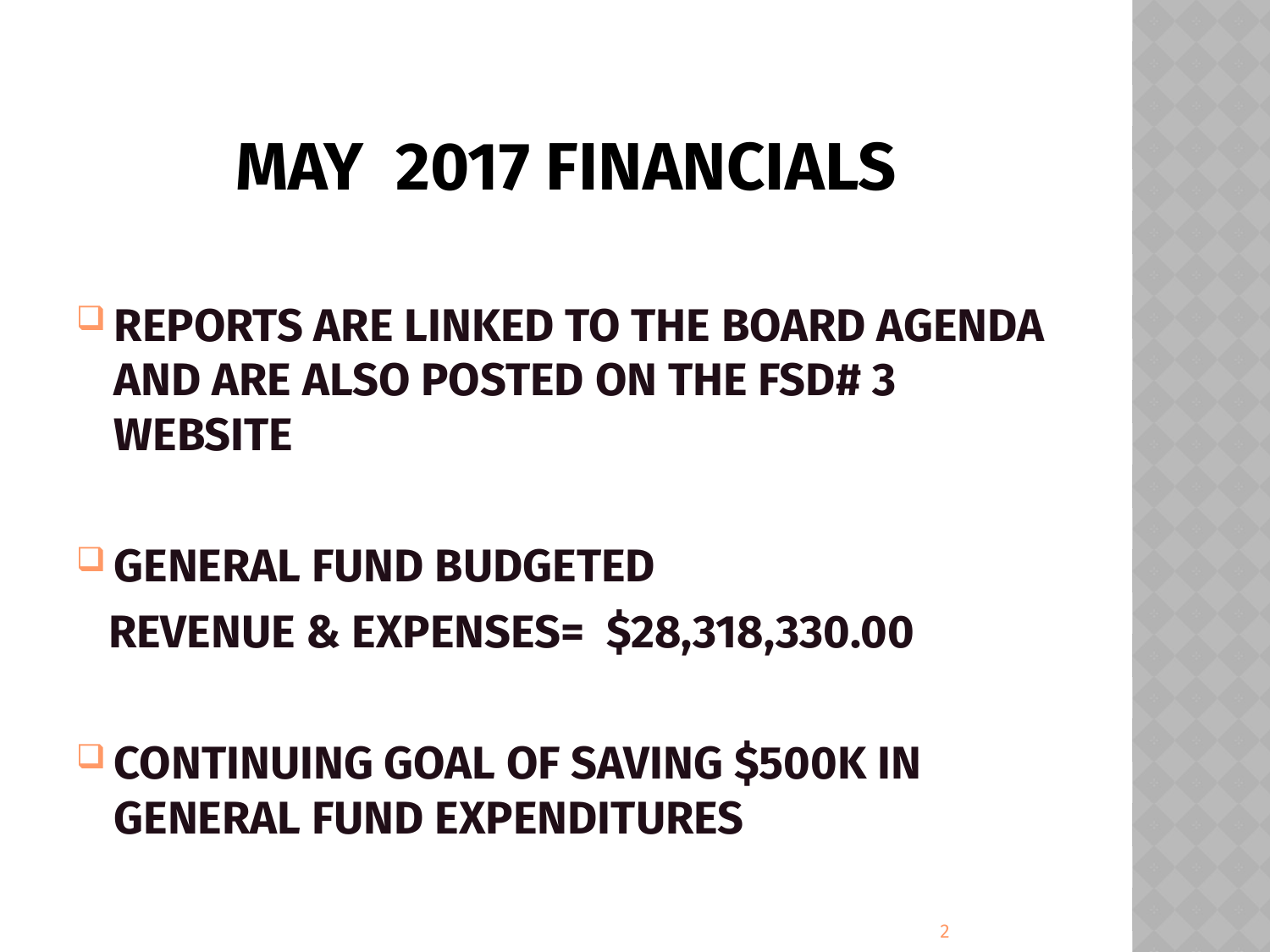

# MAY  2017 FINANCIALS

REPORTS ARE LINKED TO THE BOARD AGENDA AND ARE ALSO POSTED ON THE FSD# 3 WEBSITE

GENERAL FUND BUDGETED
   REVENUE & EXPENSES=  $28,318,330.00

CONTINUING GOAL OF SAVING $500K IN GENERAL FUND EXPENDITURES
2